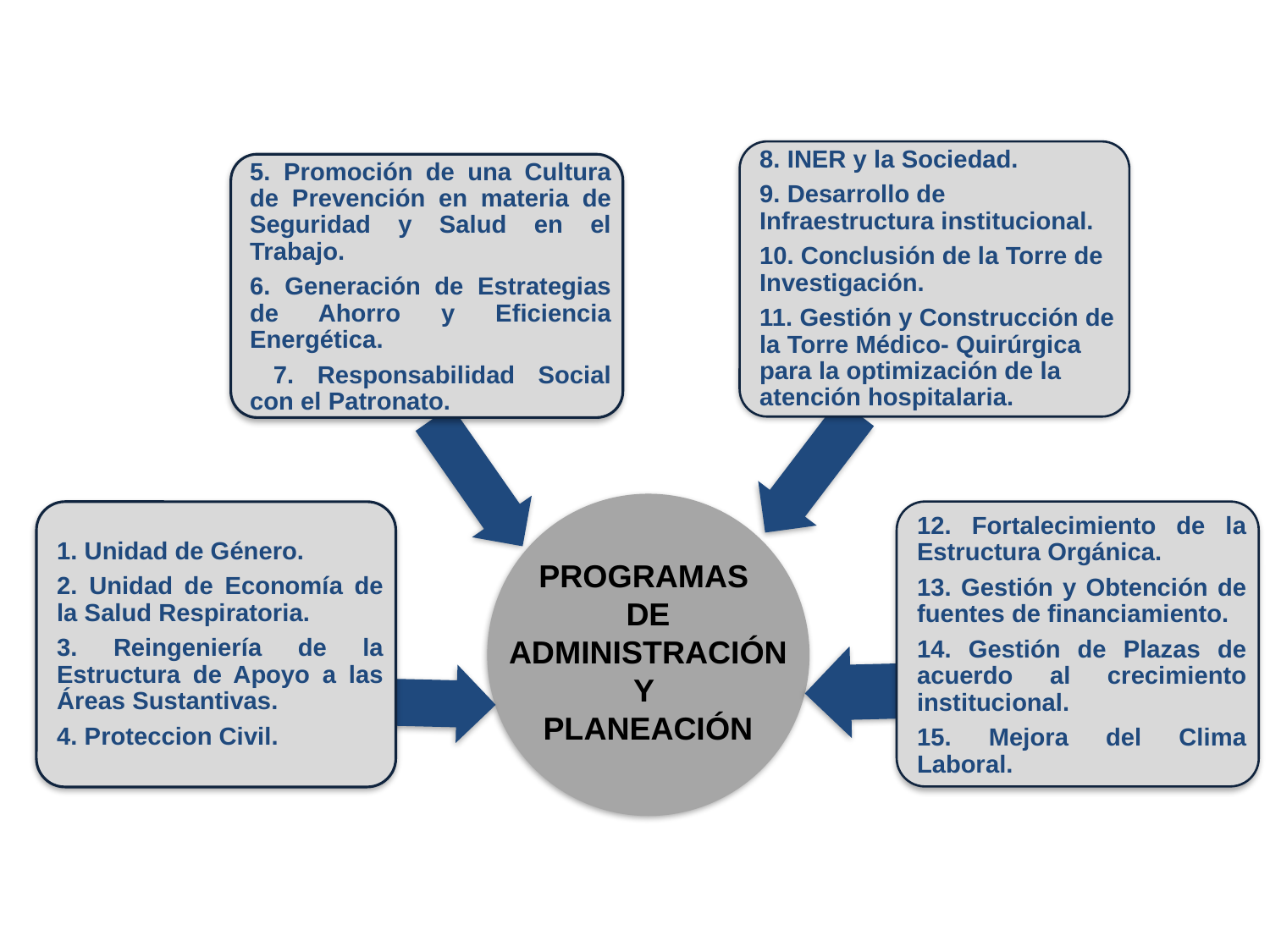

1. Unidad de Género.
2. Unidad de Economía de la Salud Respiratoria.
3. Reingeniería de la Estructura de Apoyo a las Áreas Sustantivas.
4. Proteccion Civil.

5. Promoción de una Cultura de Prevención en materia de Seguridad y Salud en el Trabajo.
6. Generación de Estrategias de Ahorro y Eficiencia Energética.
 7. Responsabilidad Social con el Patronato.

8. INER y la Sociedad.
9. Desarrollo de Infraestructura institucional.
10. Conclusión de la Torre de Investigación.
11. Gestión y Construcción de la Torre Médico- Quirúrgica para la optimización de la atención hospitalaria.

12. Fortalecimiento de la Estructura Orgánica.
13. Gestión y Obtención de fuentes de financiamiento.
14. Gestión de Plazas de acuerdo al crecimiento institucional.
15. Mejora del Clima Laboral.

PROGRAMAS
DE ADMINISTRACIÓN Y
PLANEACIÓN